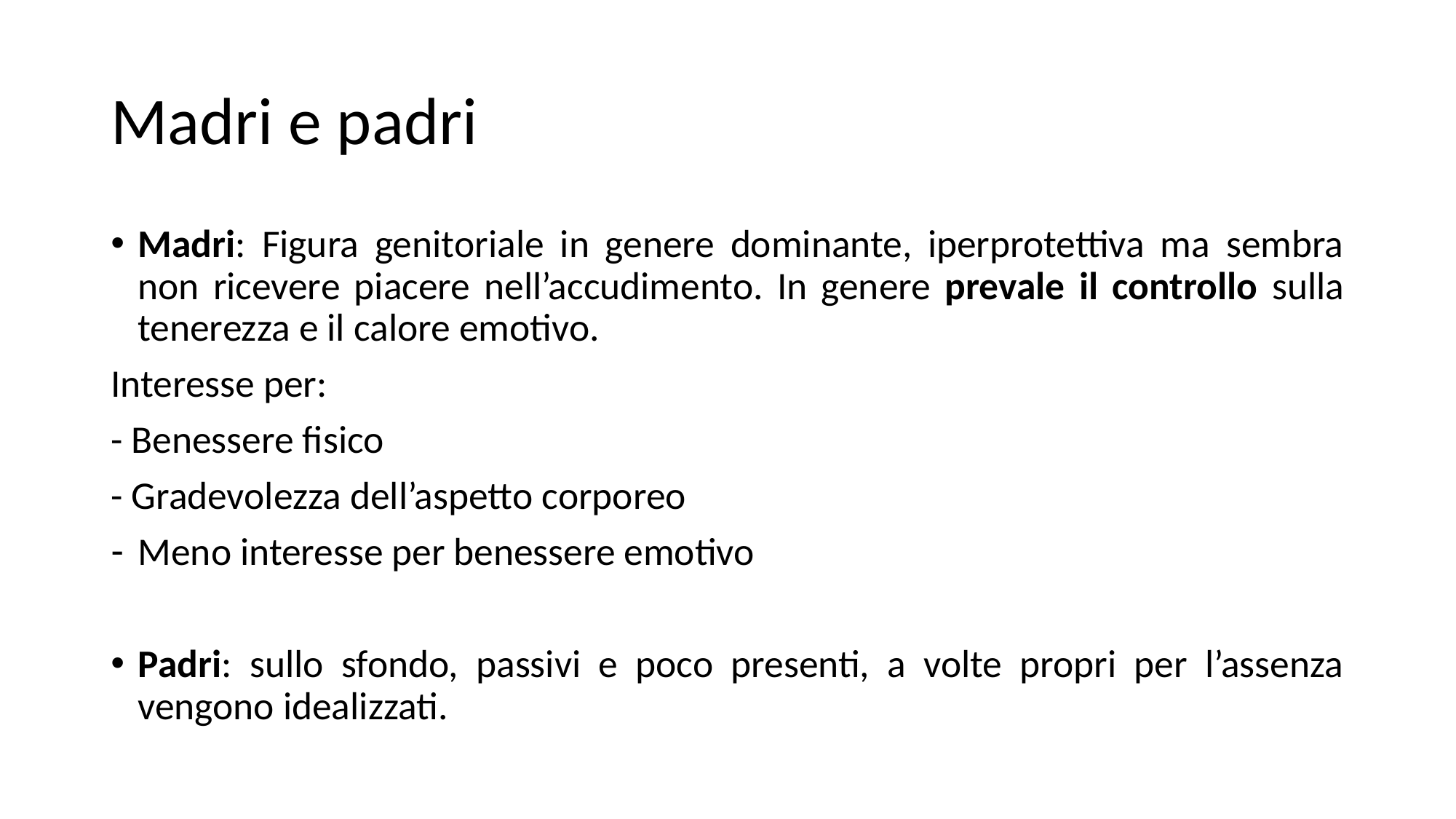

# Madri e padri
Madri: Figura genitoriale in genere dominante, iperprotettiva ma sembra non ricevere piacere nell’accudimento. In genere prevale il controllo sulla tenerezza e il calore emotivo.
Interesse per:
- Benessere fisico
- Gradevolezza dell’aspetto corporeo
Meno interesse per benessere emotivo

Padri: sullo sfondo, passivi e poco presenti, a volte propri per l’assenza vengono idealizzati.